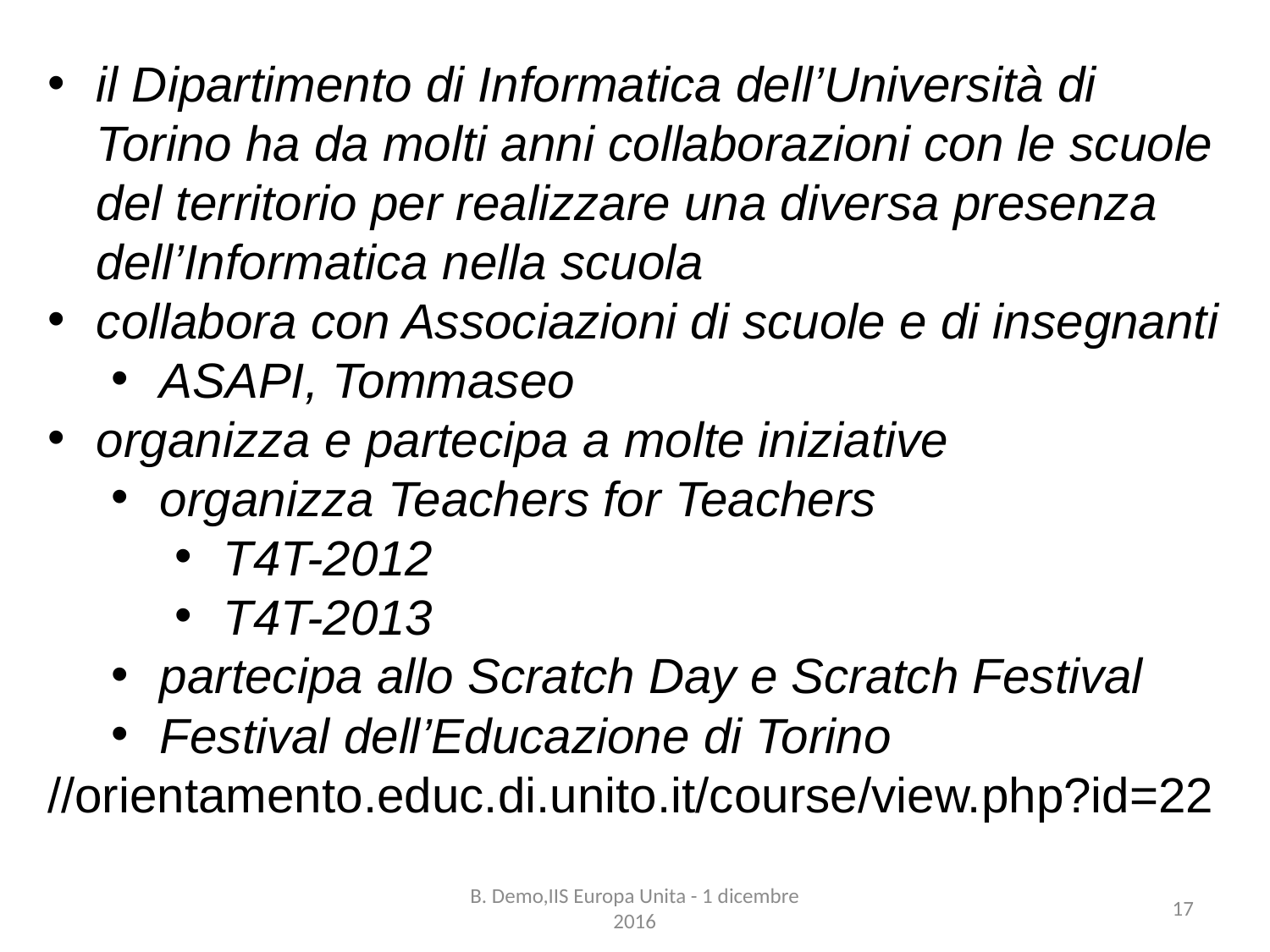

il Dipartimento di Informatica dell’Università di Torino ha da molti anni collaborazioni con le scuole del territorio per realizzare una diversa presenza dell’Informatica nella scuola
collabora con Associazioni di scuole e di insegnanti
ASAPI, Tommaseo
organizza e partecipa a molte iniziative
organizza Teachers for Teachers
T4T-2012
T4T-2013
partecipa allo Scratch Day e Scratch Festival
Festival dell’Educazione di Torino
//orientamento.educ.di.unito.it/course/view.php?id=22
B. Demo,IIS Europa Unita - 1 dicembre 2016
17